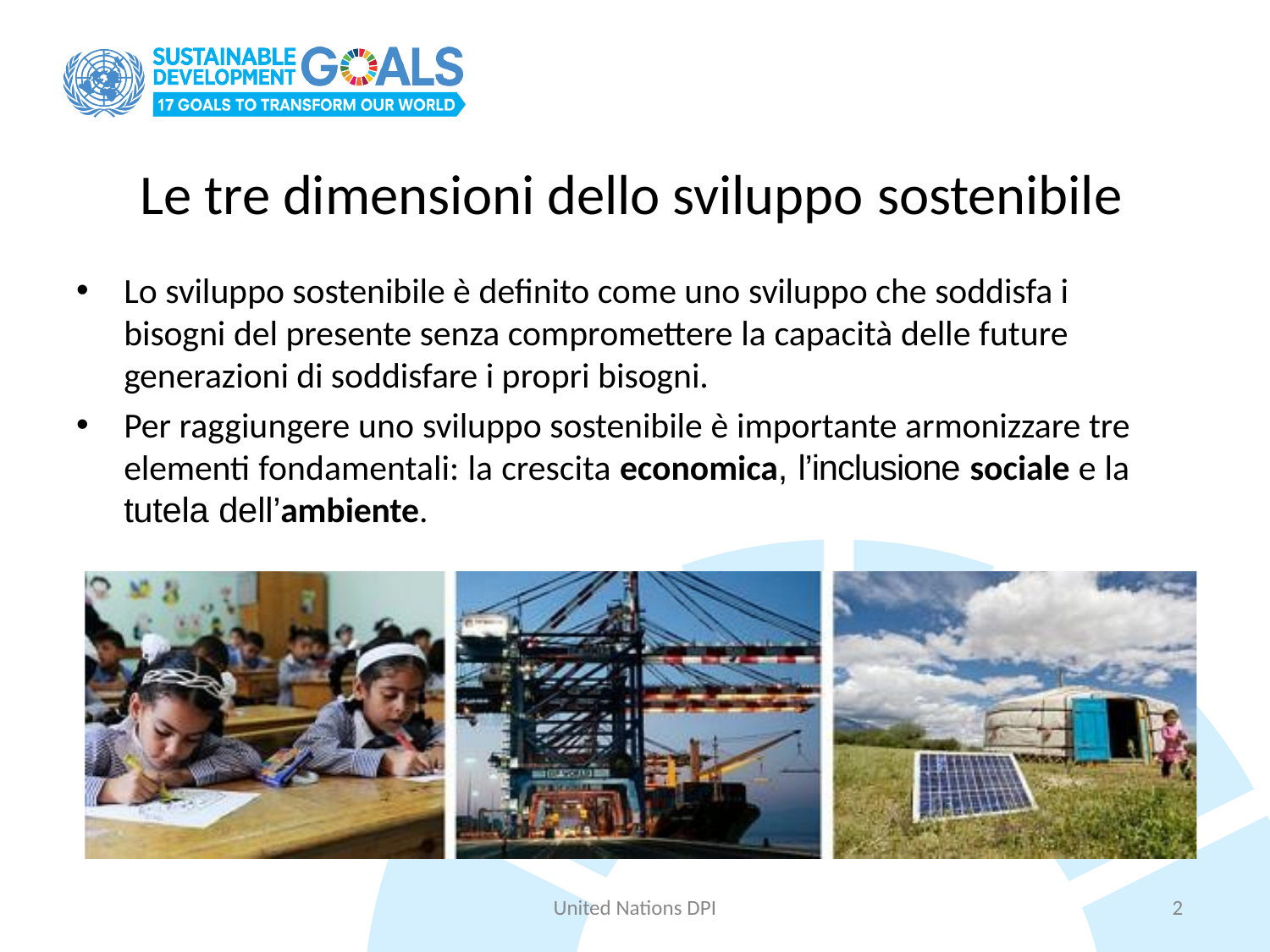

# Le tre dimensioni dello sviluppo sostenibile
Lo sviluppo sostenibile è definito come uno sviluppo che soddisfa i  bisogni del presente senza compromettere la capacità delle future  generazioni di soddisfare i propri bisogni.
Per raggiungere uno sviluppo sostenibile è importante armonizzare tre  elementi fondamentali: la crescita economica, l’inclusione sociale e la  tutela dell’ambiente.

United Nations DPI
2